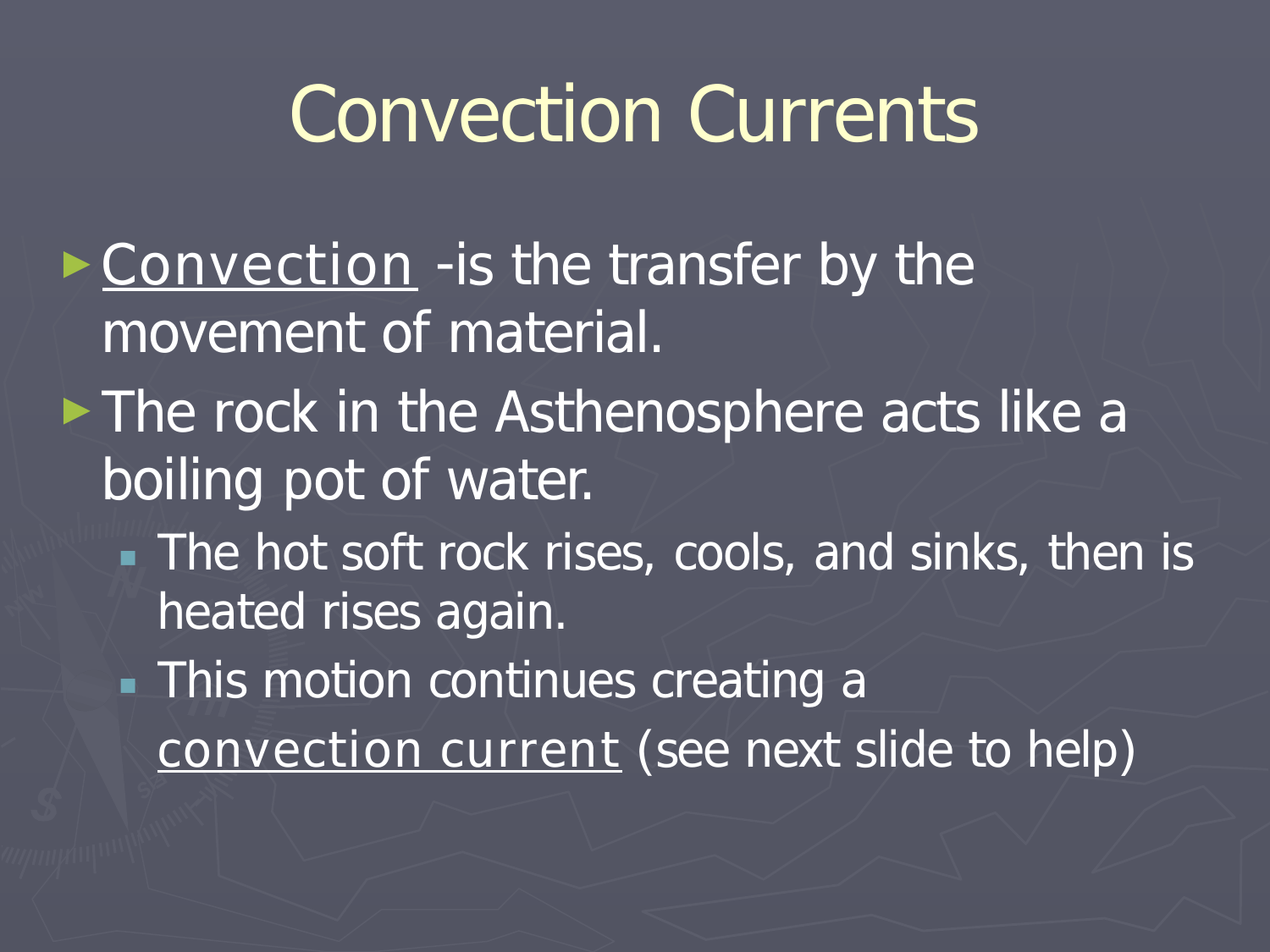

# Convection Currents
Convection -is the transfer by the movement of material.
The rock in the Asthenosphere acts like a boiling pot of water.
The hot soft rock rises, cools, and sinks, then is heated rises again.
This motion continues creating a
	convection current (see next slide to help)